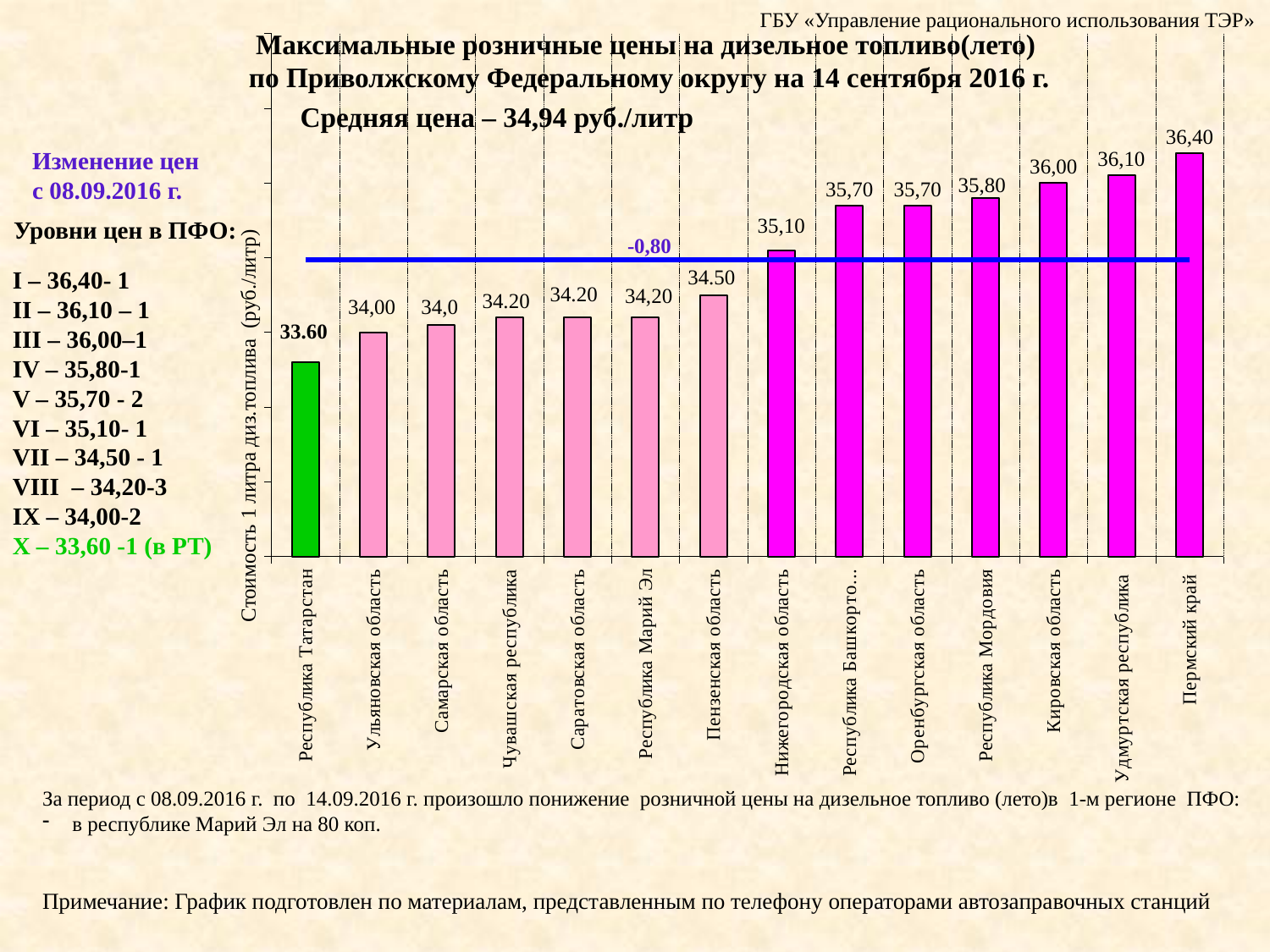

ГБУ «Управление рационального использования ТЭР»
Максимальные розничные цены на дизельное топливо(лето)
по Приволжскому Федеральному округу на 14 сентября 2016 г.

### Chart

| Category | ДТ | Средняя цена |
|---|---|---|
| Республика Татарстан | 33.6 | 34.97142857142855 |
| Ульяновская область | 34.0 | 34.97142857142855 |
| Самарская область | 34.1 | 34.97142857142855 |
| Чувашская республика | 34.2 | 34.97142857142855 |
| Саратовская область | 34.2 | 34.97142857142855 |
| Республика Марий Эл | 34.2 | 34.97142857142855 |
| Пензенская область | 34.5 | 34.97142857142855 |
| Нижегородская область | 35.1 | 34.97142857142855 |
| Республика Башкортостан | 35.7 | 34.97142857142855 |
| Оренбургская область | 35.7 | 34.97142857142855 |
| Республика Мордовия | 35.800000000000004 | 34.97142857142855 |
| Кировская область | 36.0 | 34.97142857142855 |
| Удмуртская республика  | 36.1 | 34.97142857142855 |
| Пермский край  | 36.4 | 34.97142857142855 |
Средняя цена – 34,94 руб./литр

Изменение цен
с 08.09.2016 г.

35,10
Уровни цен в ПФО:
-0,80
I – 36,40- 1
II – 36,10 – 1
III – 36,00–1
IV – 35,80-1
V – 35,70 - 2
VI – 35,10- 1
VII – 34,50 - 1
VIII  – 34,20-3
IХ – 34,00-2
Х – 33,60 -1 (в РТ)

Стоимость 1 литра диз.топлива  (руб./литр)

За период с 08.09.2016 г.  по  14.09.2016 г. произошло понижение  розничной цены на дизельное топливо (лето)в  1-м регионе  ПФО:
в республике Марий Эл на 80 коп.

Примечание: График подготовлен по материалам, представленным по телефону операторами автозаправочных станций
|  |  |
| --- | --- |